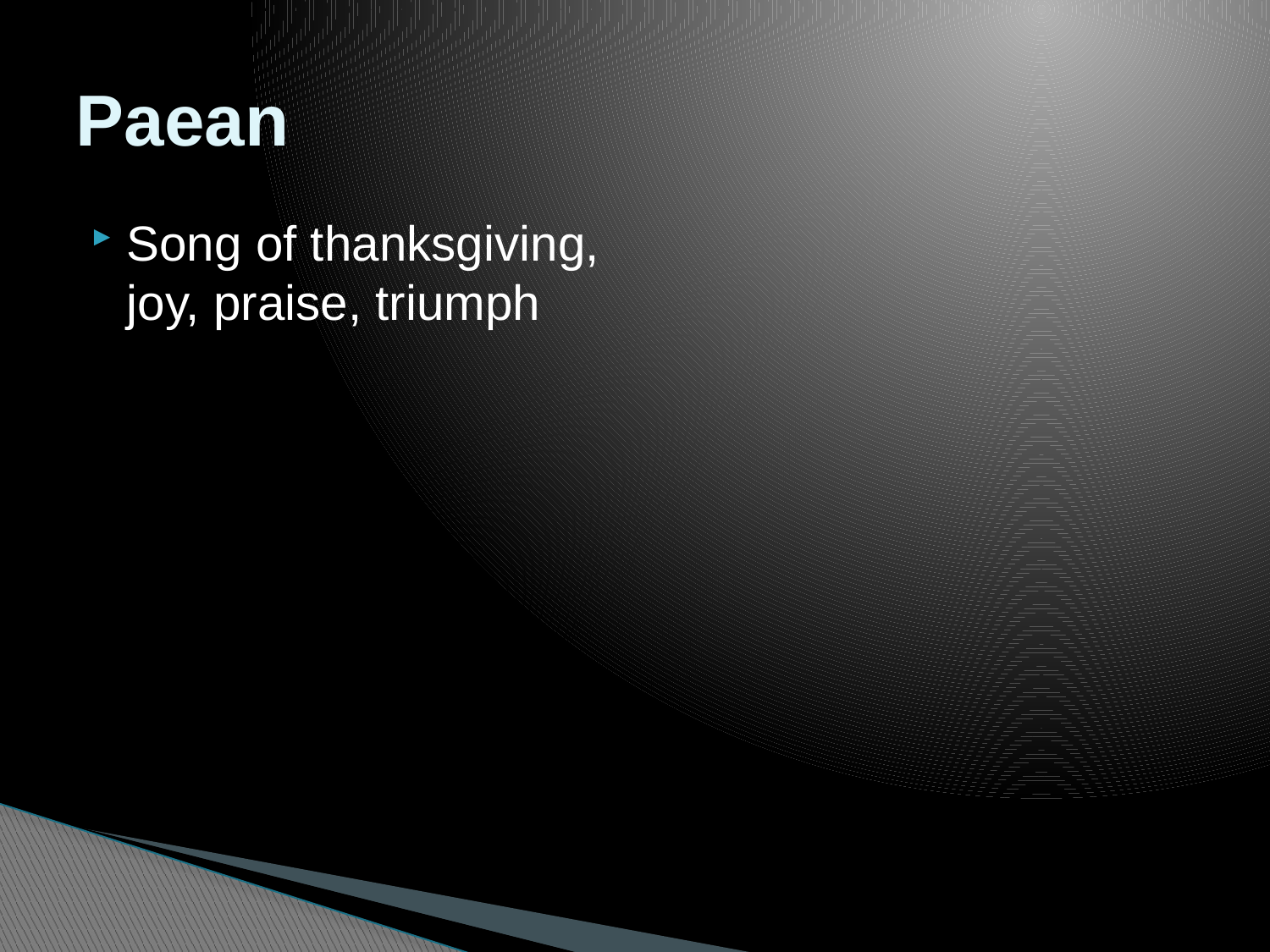

# Paean
Song of thanksgiving, joy, praise, triumph